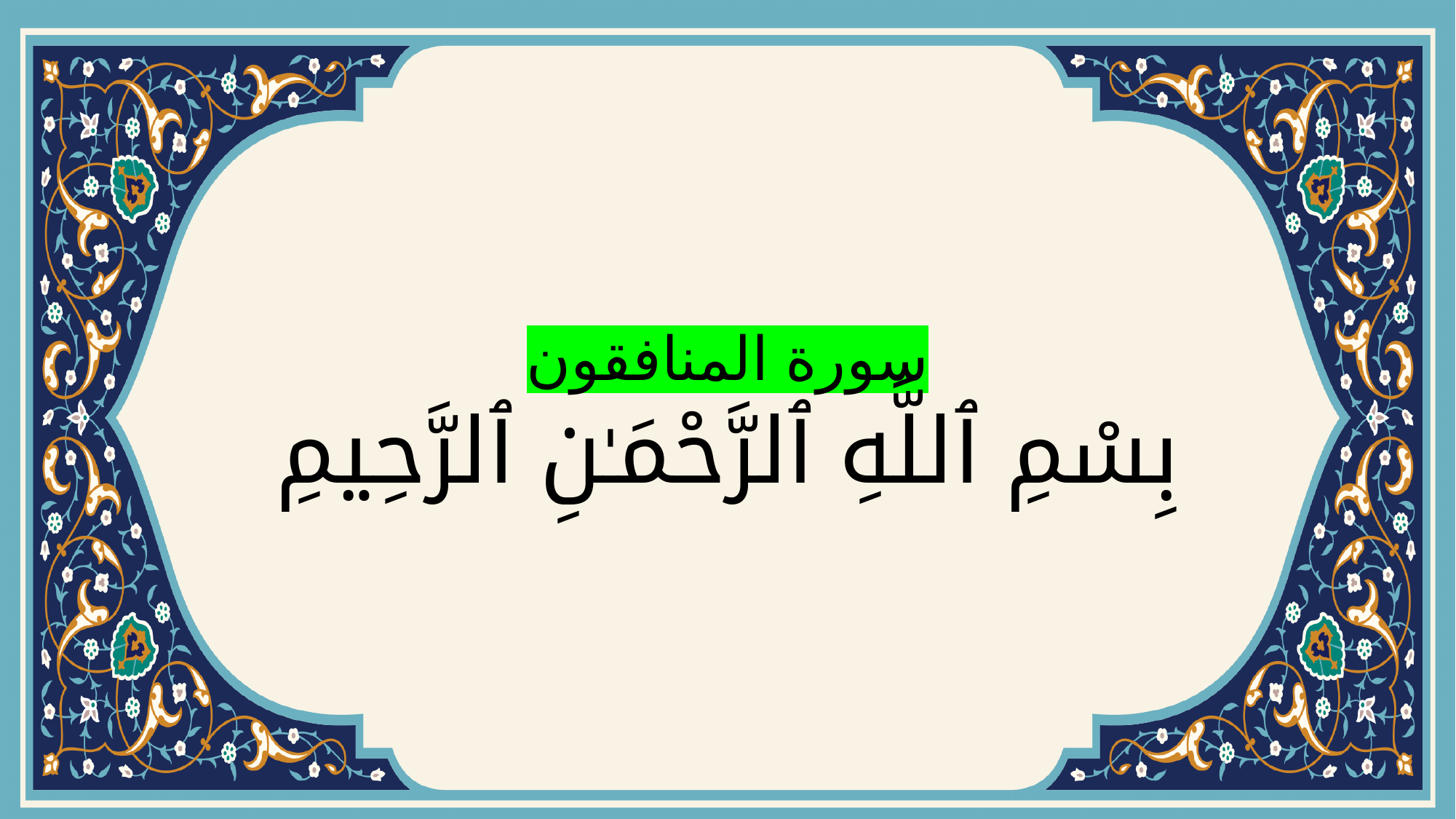

# سورة المنافقون بِسْمِ ٱللَّهِ ٱلرَّحْمَـٰنِ ٱلرَّحِيمِ